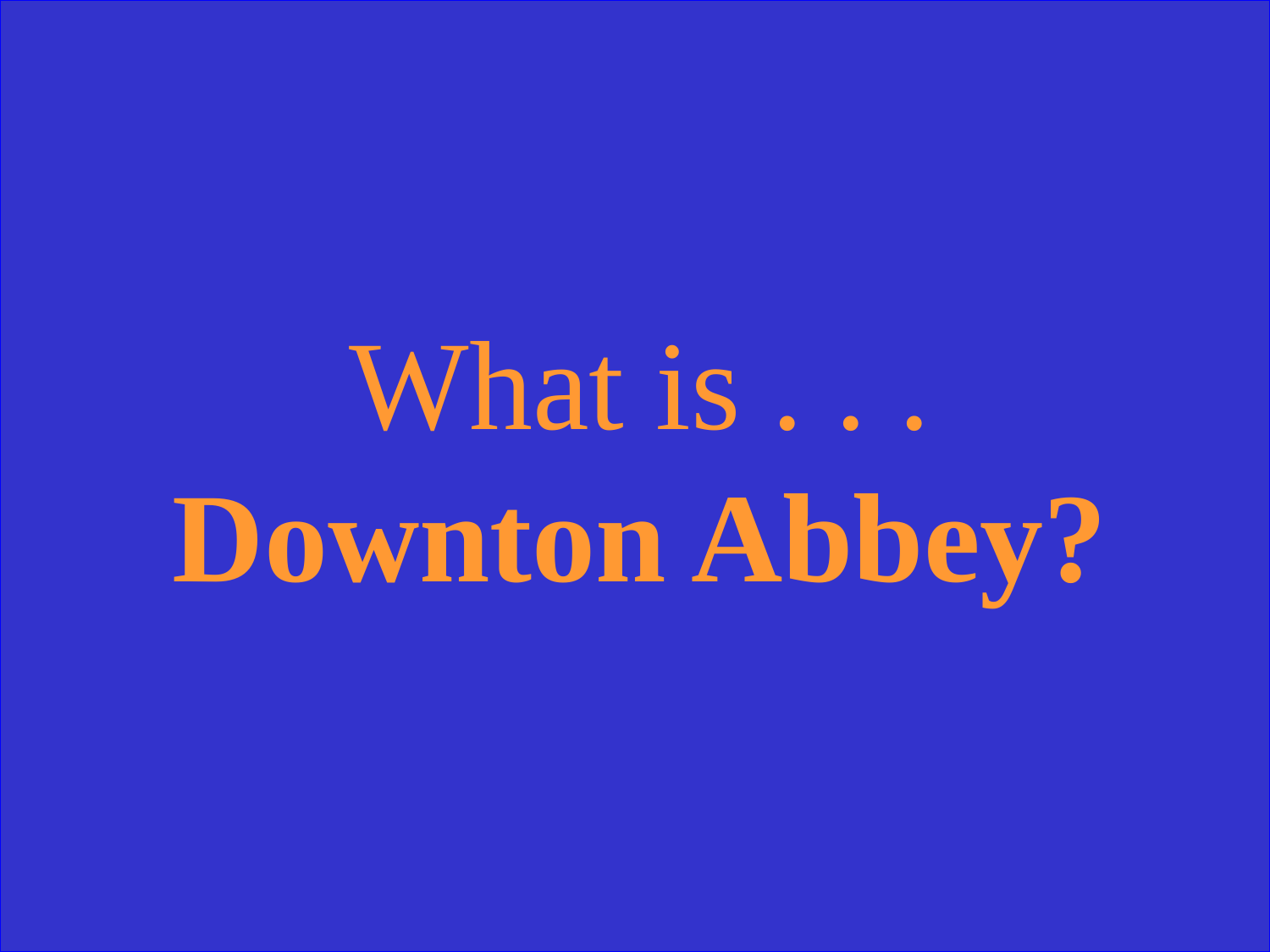

What is . . .
Downton Abbey?